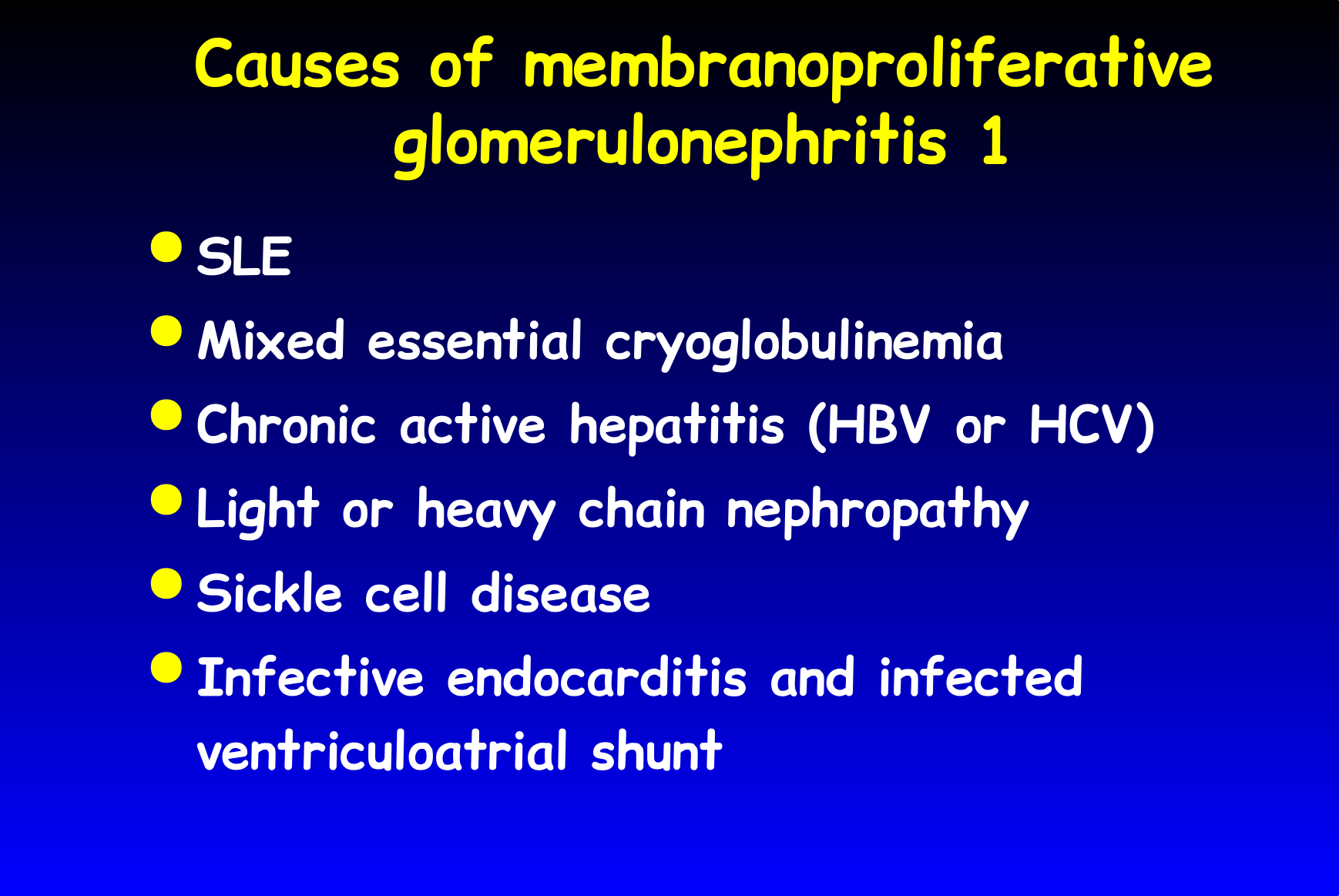

# Causes of membranoproliferative glomerulonephritis 1
SLE
Mixed essential cryoglobulinemia
Chronic active hepatitis (HBV or HCV)
Light or heavy chain nephropathy
Sickle cell disease
Infective endocarditis and infected ventriculoatrial shunt